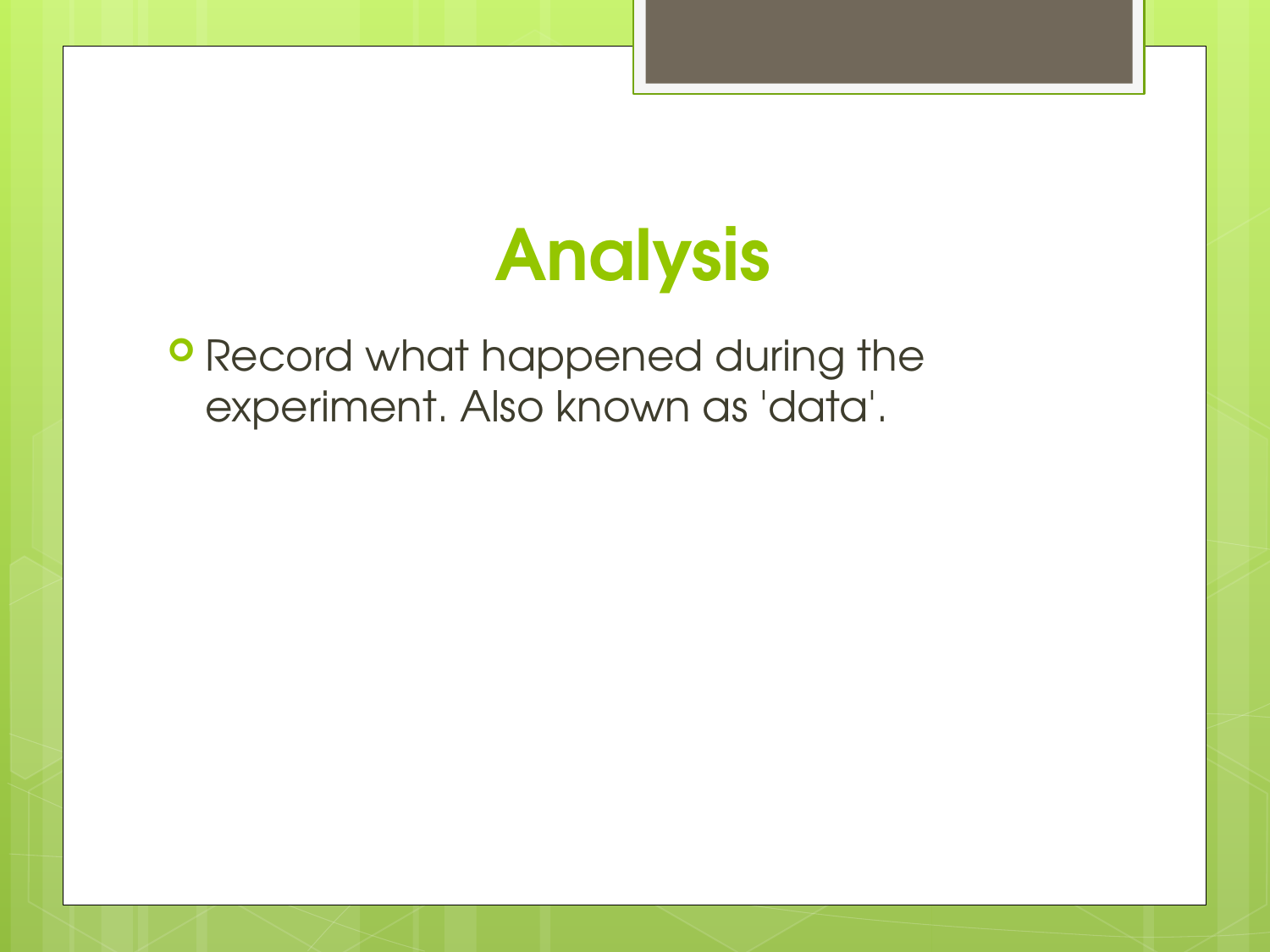

# Analysis
Record what happened during the experiment. Also known as 'data'.